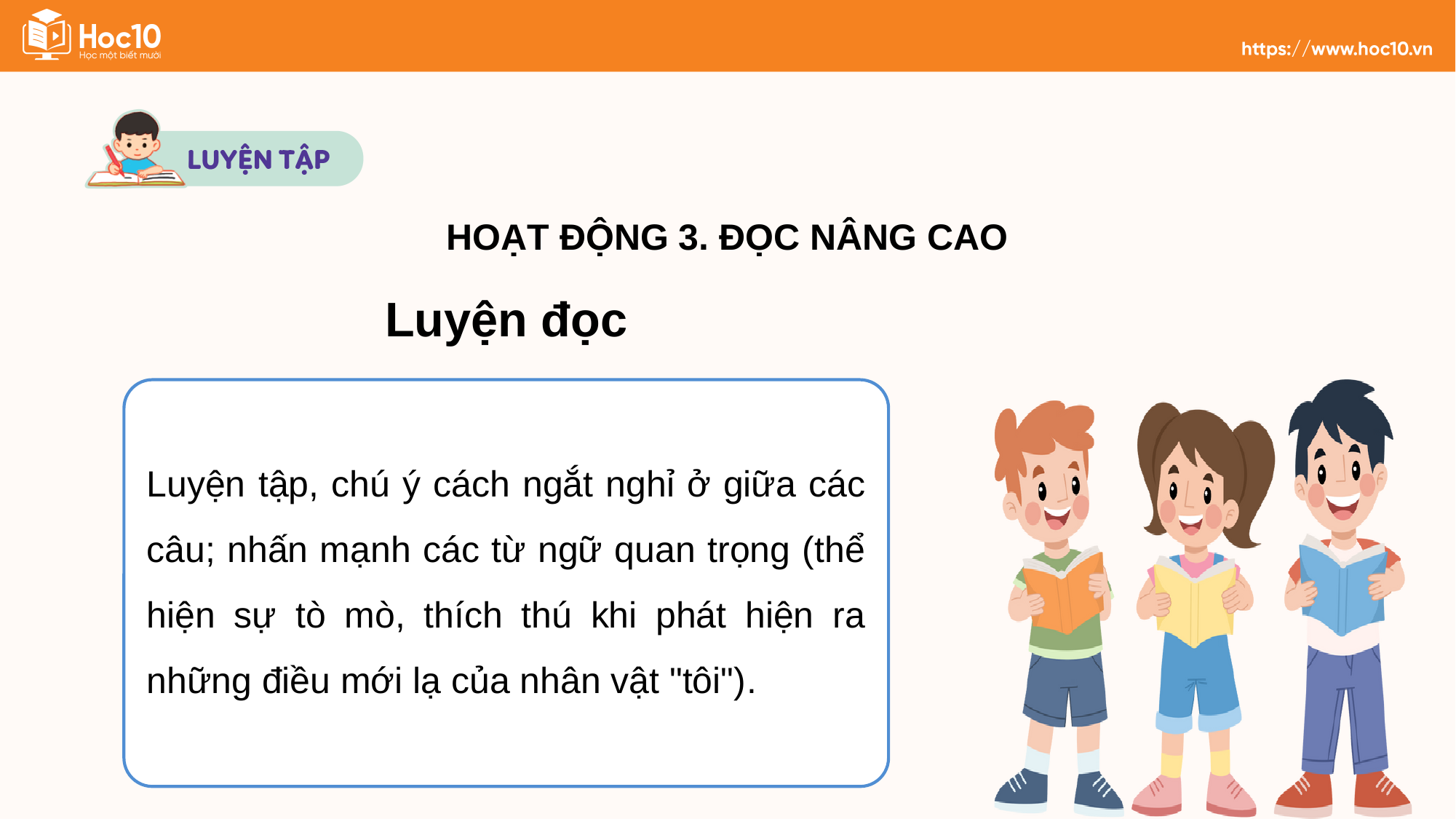

HOẠT ĐỘNG 3. ĐỌC NÂNG CAO
Luyện đọc
Luyện tập, chú ý cách ngắt nghỉ ở giữa các câu; nhấn mạnh các từ ngữ quan trọng (thể hiện sự tò mò, thích thú khi phát hiện ra những điều mới lạ của nhân vật "tôi").